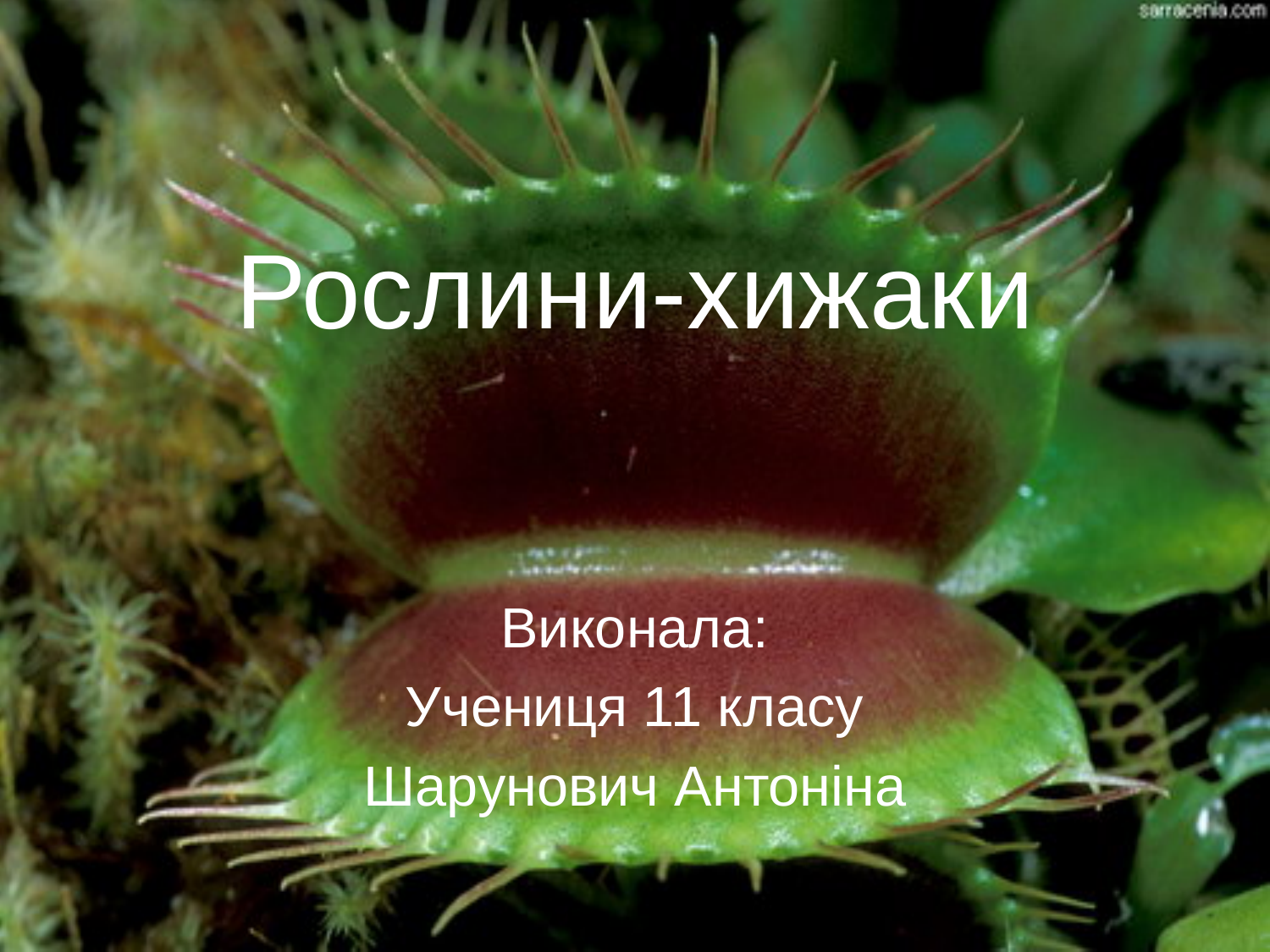

# Рослини-хижаки
Виконала:
Учениця 11 класу
Шарунович Антоніна